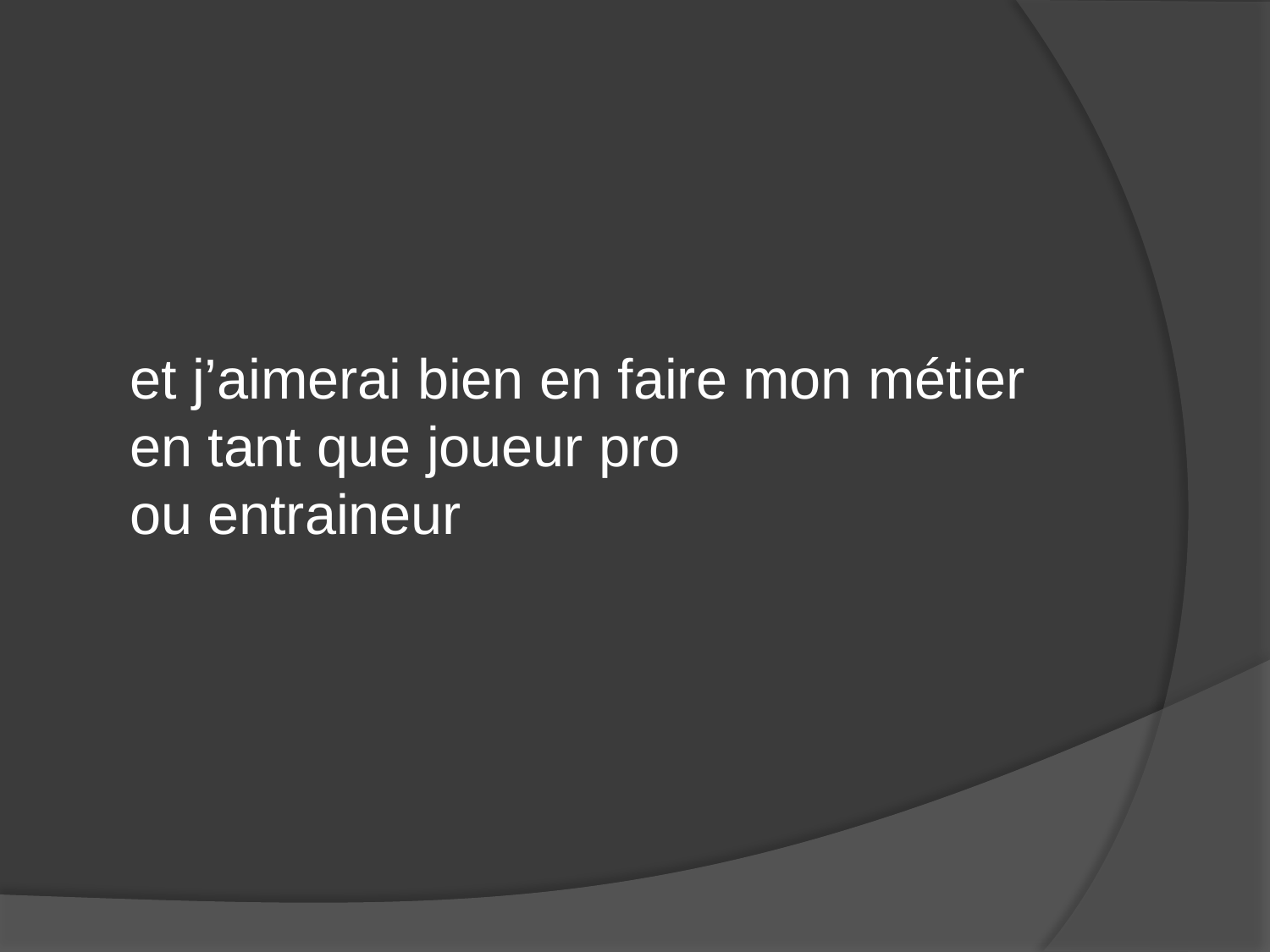

et j’aimerai bien en faire mon métier
en tant que joueur pro
ou entraineur